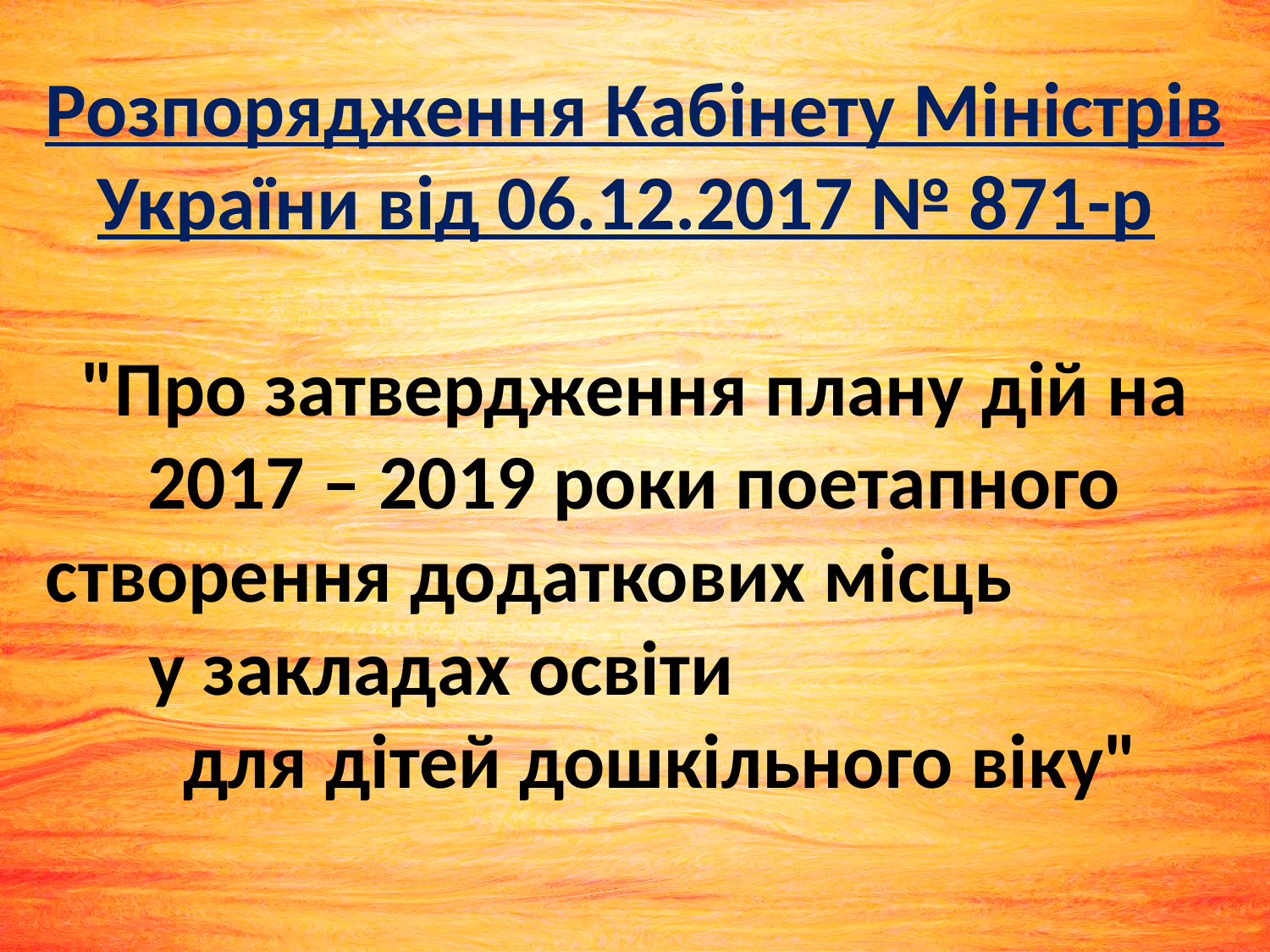

Розпорядження Кабінету Міністрів України від 06.12.2017 № 871-р
"Про затвердження плану дій на 2017 – 2019 роки поетапного створення додаткових місць                   у закладах освіти                                для дітей дошкільного віку"